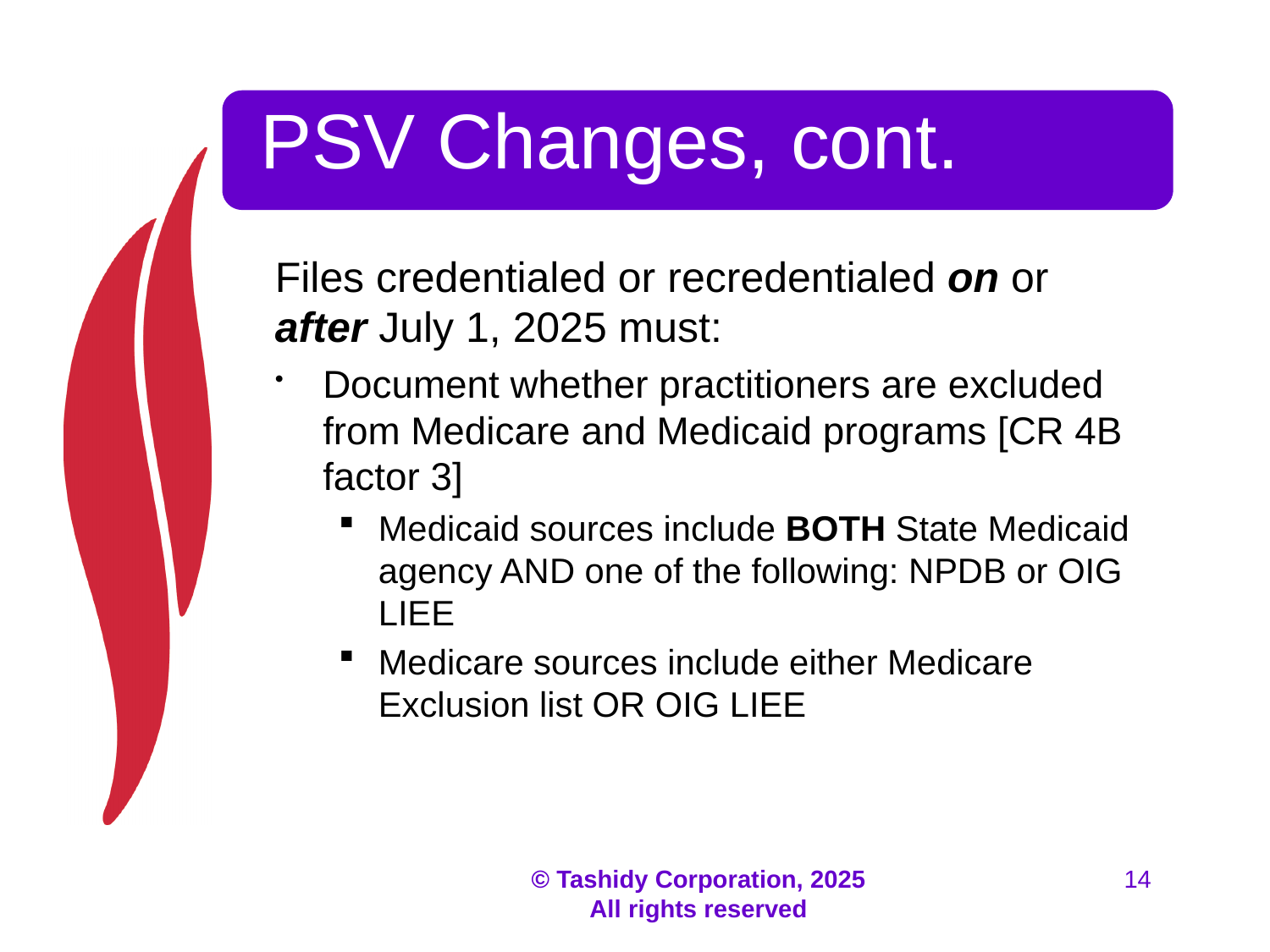

# PSV Changes, cont.
Files credentialed or recredentialed on or after July 1, 2025 must:
Document whether practitioners are excluded from Medicare and Medicaid programs [CR 4B factor 3]
Medicaid sources include BOTH State Medicaid agency AND one of the following: NPDB or OIG LIEE
Medicare sources include either Medicare Exclusion list OR OIG LIEE
© Tashidy Corporation, 2025
All rights reserved
14